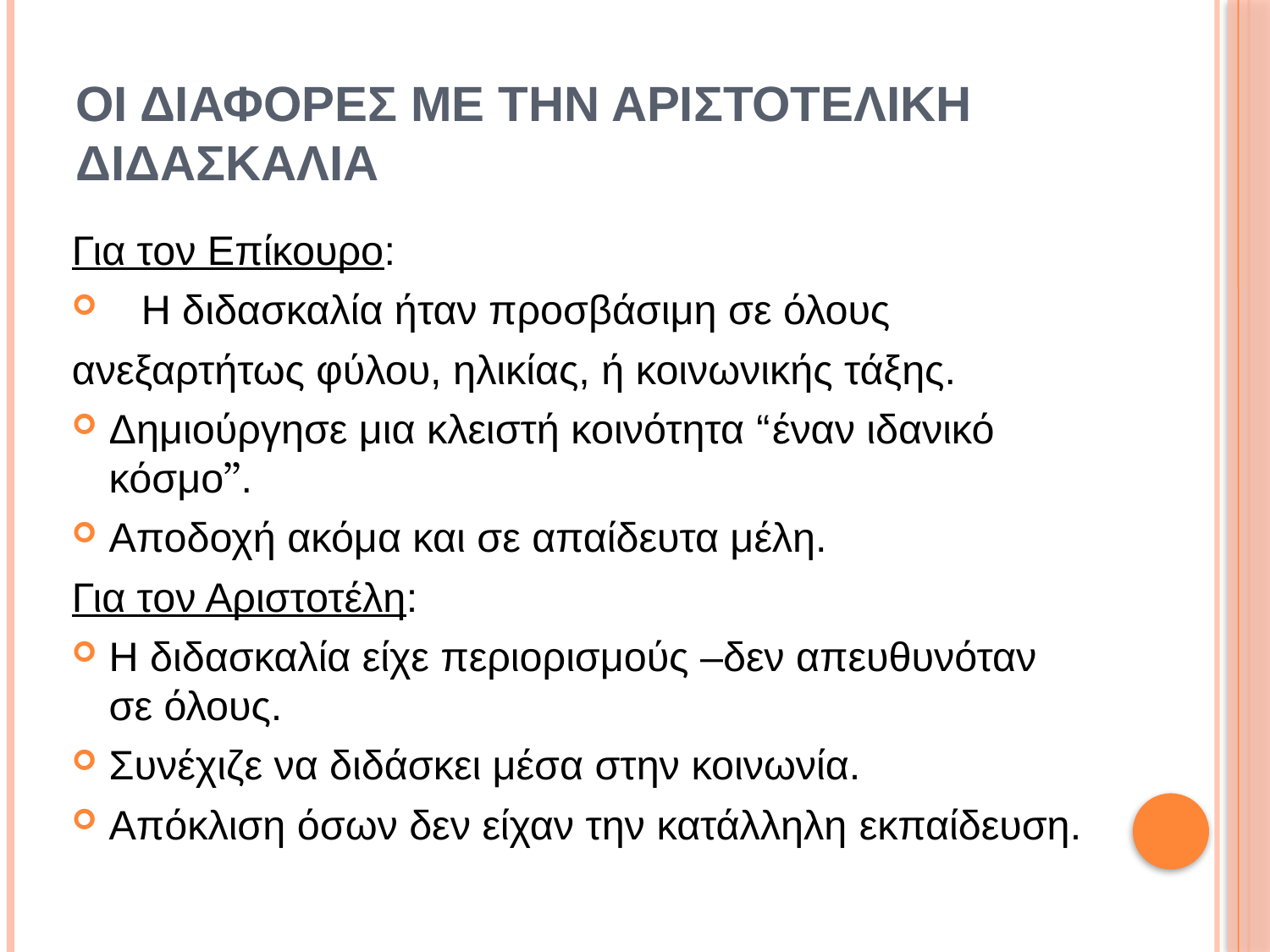

# ΟΙ ΔΙΑΦΟΡΕΣ ΜΕ ΤΗΝ ΑΡΙΣΤΟΤΕΛΙΚΗ ΔΙΔΑΣΚΑΛΙΑ
Για τον Επίκουρο:
Η διδασκαλία ήταν προσβάσιμη σε όλους
ανεξαρτήτως φύλου, ηλικίας, ή κοινωνικής τάξης.
Δημιούργησε μια κλειστή κοινότητα “έναν ιδανικό κόσμο’’.
Αποδοχή ακόμα και σε απαίδευτα μέλη.
Για τον Αριστοτέλη:
Η διδασκαλία είχε περιορισμούς –δεν απευθυνόταν σε όλους.
Συνέχιζε να διδάσκει μέσα στην κοινωνία.
Απόκλιση όσων δεν είχαν την κατάλληλη εκπαίδευση.